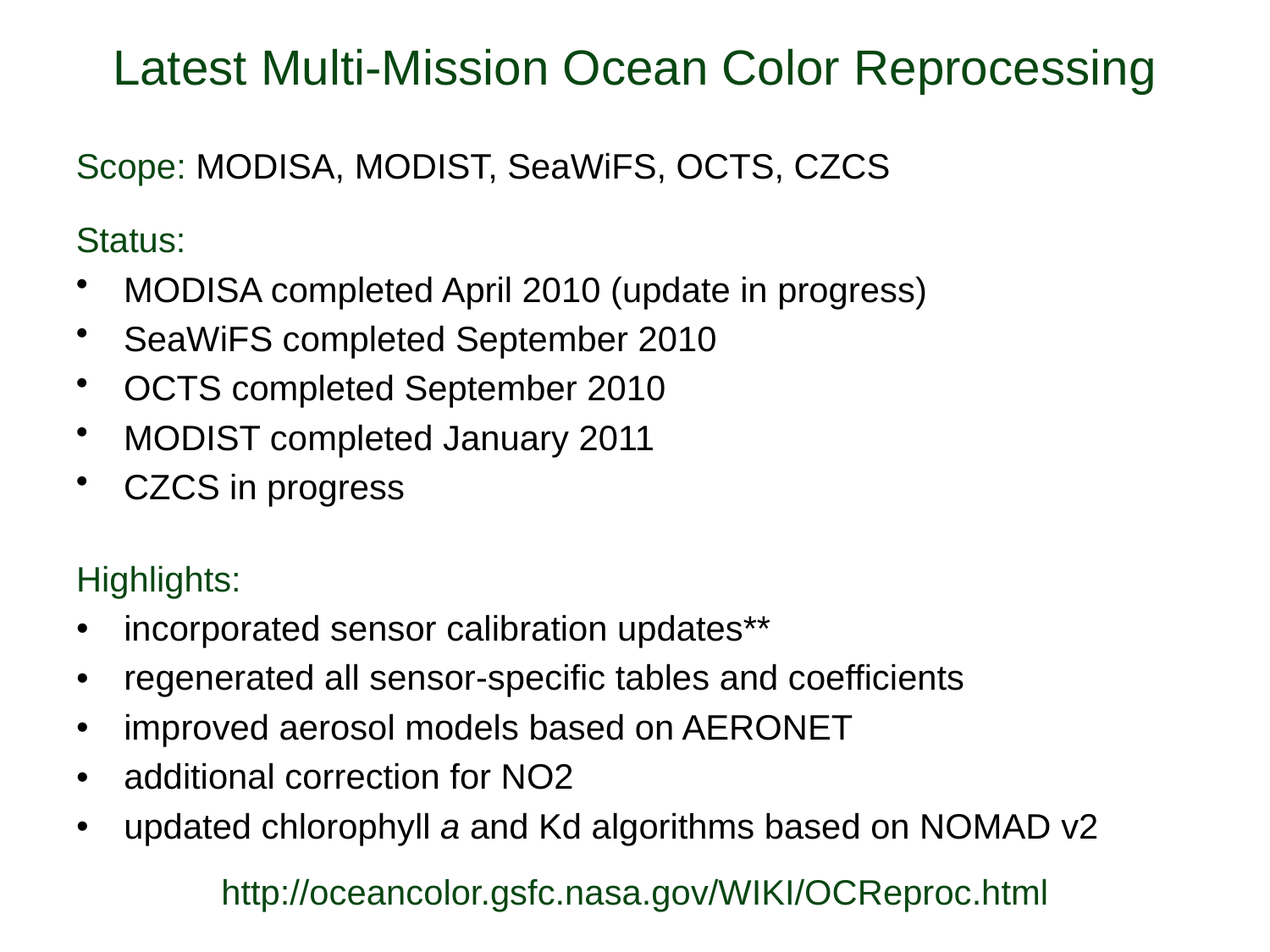

# Latest Multi-Mission Ocean Color Reprocessing
Scope: MODISA, MODIST, SeaWiFS, OCTS, CZCS

Status:
MODISA completed April 2010 (update in progress)
SeaWiFS completed September 2010
OCTS completed September 2010
MODIST completed January 2011
CZCS in progress

Highlights:
incorporated sensor calibration updates**
regenerated all sensor-specific tables and coefficients
improved aerosol models based on AERONET
additional correction for NO2
updated chlorophyll a and Kd algorithms based on NOMAD v2
http://oceancolor.gsfc.nasa.gov/WIKI/OCReproc.html